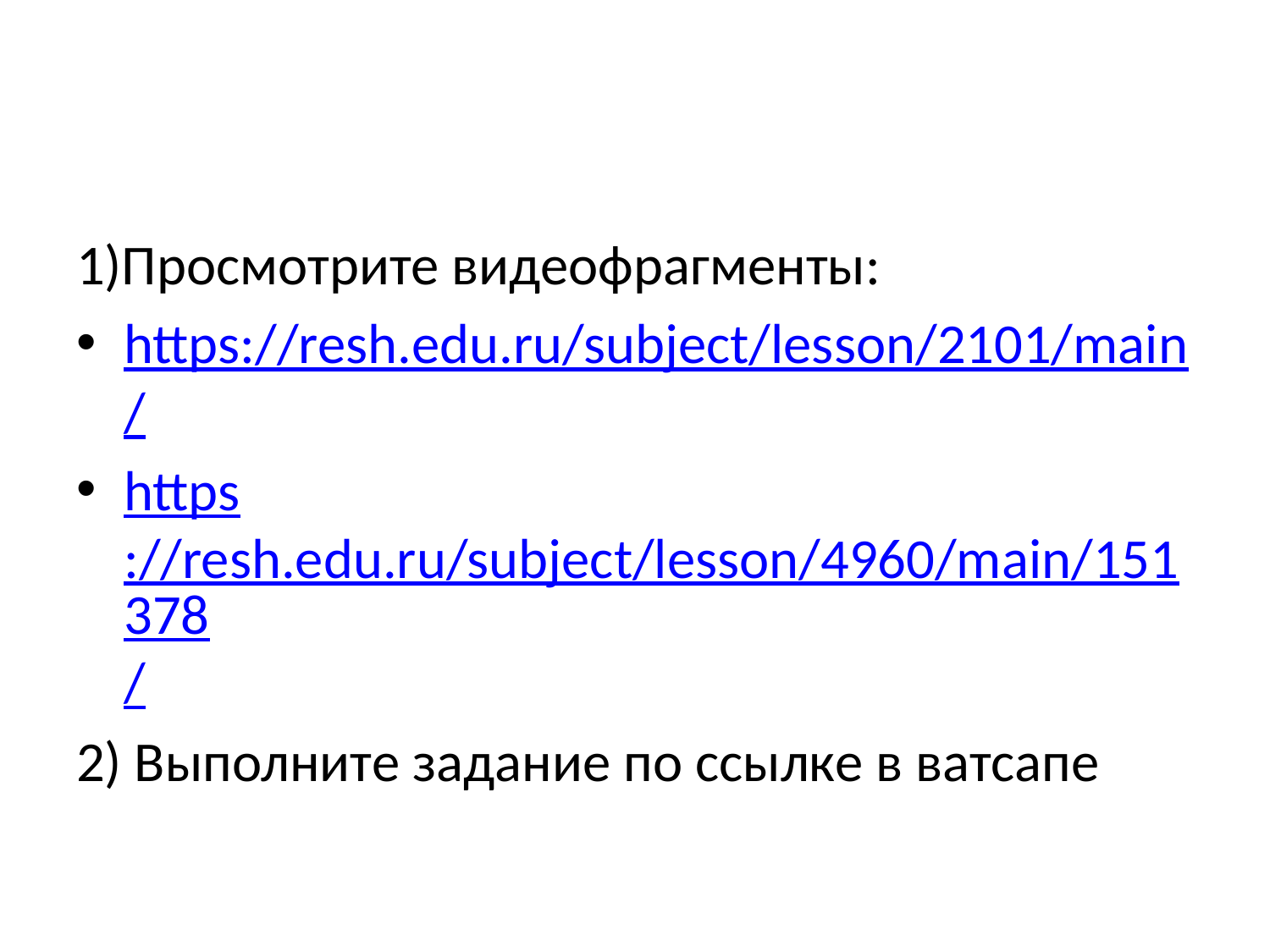

1)Просмотрите видеофрагменты:
https://resh.edu.ru/subject/lesson/2101/main/
https://resh.edu.ru/subject/lesson/4960/main/151378/
2) Выполните задание по ссылке в ватсапе